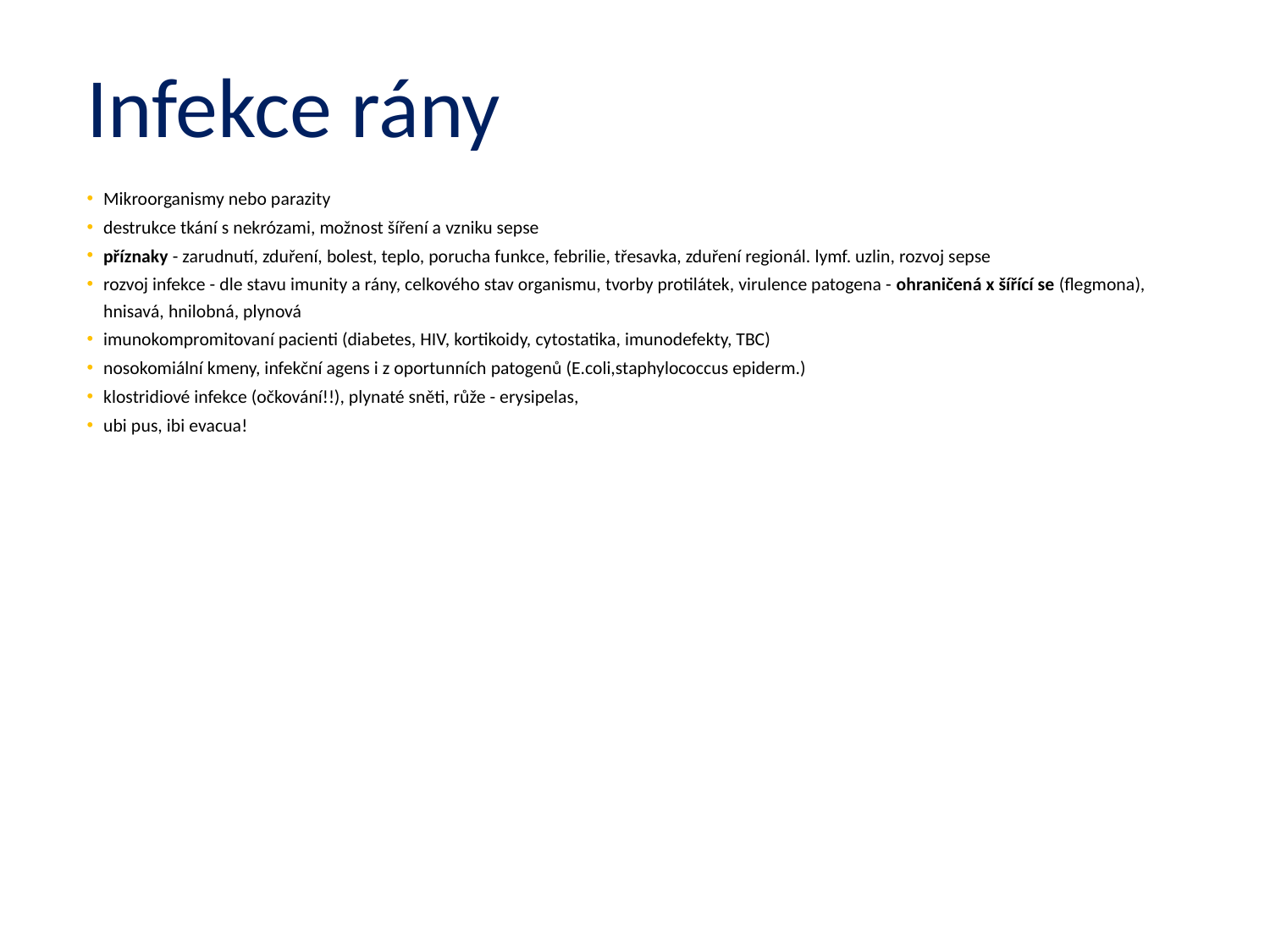

# Infekce rány
Mikroorganismy nebo parazity
destrukce tkání s nekrózami, možnost šíření a vzniku sepse
příznaky - zarudnutí, zduření, bolest, teplo, porucha funkce, febrilie, třesavka, zduření regionál. lymf. uzlin, rozvoj sepse
rozvoj infekce - dle stavu imunity a rány, celkového stav organismu, tvorby protilátek, virulence patogena - ohraničená x šířící se (flegmona), hnisavá, hnilobná, plynová
imunokompromitovaní pacienti (diabetes, HIV, kortikoidy, cytostatika, imunodefekty, TBC)
nosokomiální kmeny, infekční agens i z oportunních patogenů (E.coli,staphylococcus epiderm.)
klostridiové infekce (očkování!!), plynaté sněti, růže - erysipelas,
ubi pus, ibi evacua!